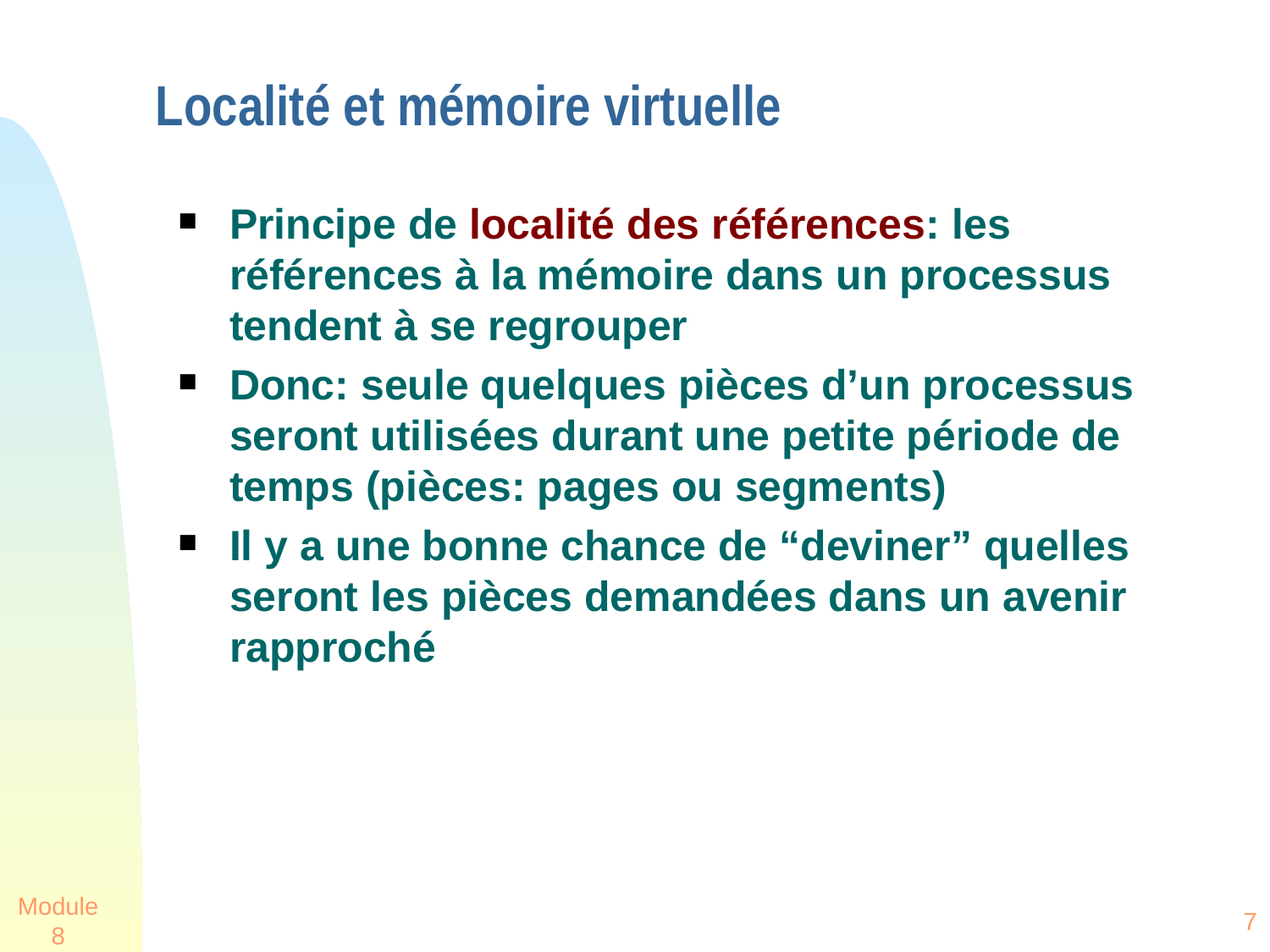

Localité et mémoire virtuelle
Principe de localité des références: les références à la mémoire dans un processus tendent à se regrouper
Donc: seule quelques pièces d’un processus seront utilisées durant une petite période de temps (pièces: pages ou segments)
Il y a une bonne chance de “deviner” quelles seront les pièces demandées dans un avenir rapproché
Module 8
7